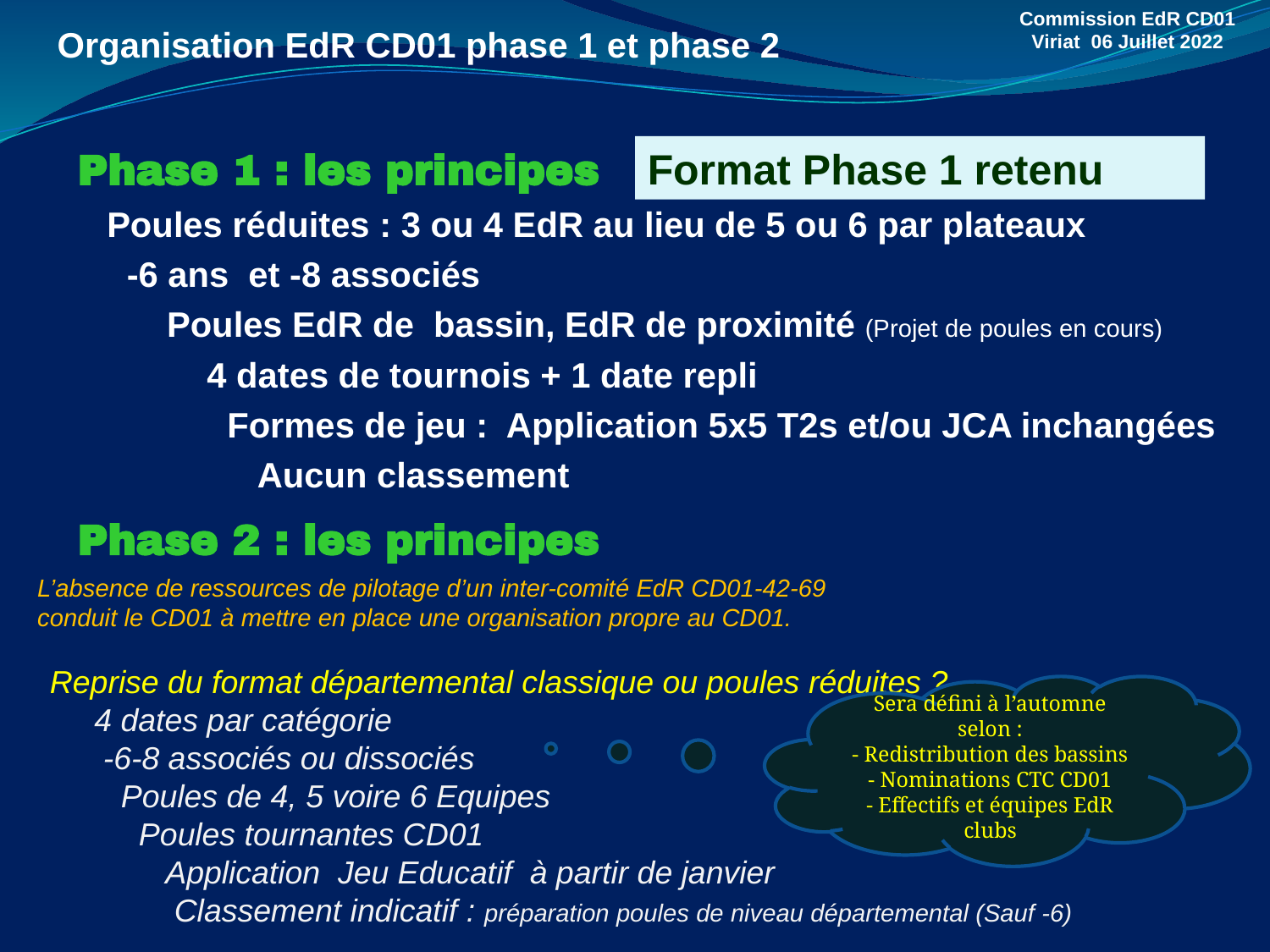

Commission EdR CD01
Viriat  06 Juillet 2022
Organisation EdR CD01 phase 1 et phase 2
Phase 1 : les principes
Format Phase 1 retenu
  Poules réduites : 3 ou 4 EdR au lieu de 5 ou 6 par plateaux
  -6 ans  et -8 associés
  Poules EdR de  bassin, EdR de proximité (Projet de poules en cours)
  4 dates de tournois + 1 date repli
 Formes de jeu :  Application 5x5 T2s et/ou JCA inchangées
 Aucun classement
Phase 2 : les principes
L’absence de ressources de pilotage d’un inter-comité EdR CD01-42-69 conduit le CD01 à mettre en place une organisation propre au CD01.
Reprise du format départemental classique ou poules réduites ?
     4 dates par catégorie
      -6-8 associés ou dissociés
        Poules de 4, 5 voire 6 Equipes
          Poules tournantes CD01
             Application  Jeu Educatif  à partir de janvier
              Classement indicatif : préparation poules de niveau départemental (Sauf -6)
Sera défini à l’automne selon :
- Redistribution des bassins
- Nominations CTC CD01
- Effectifs et équipes EdR clubs